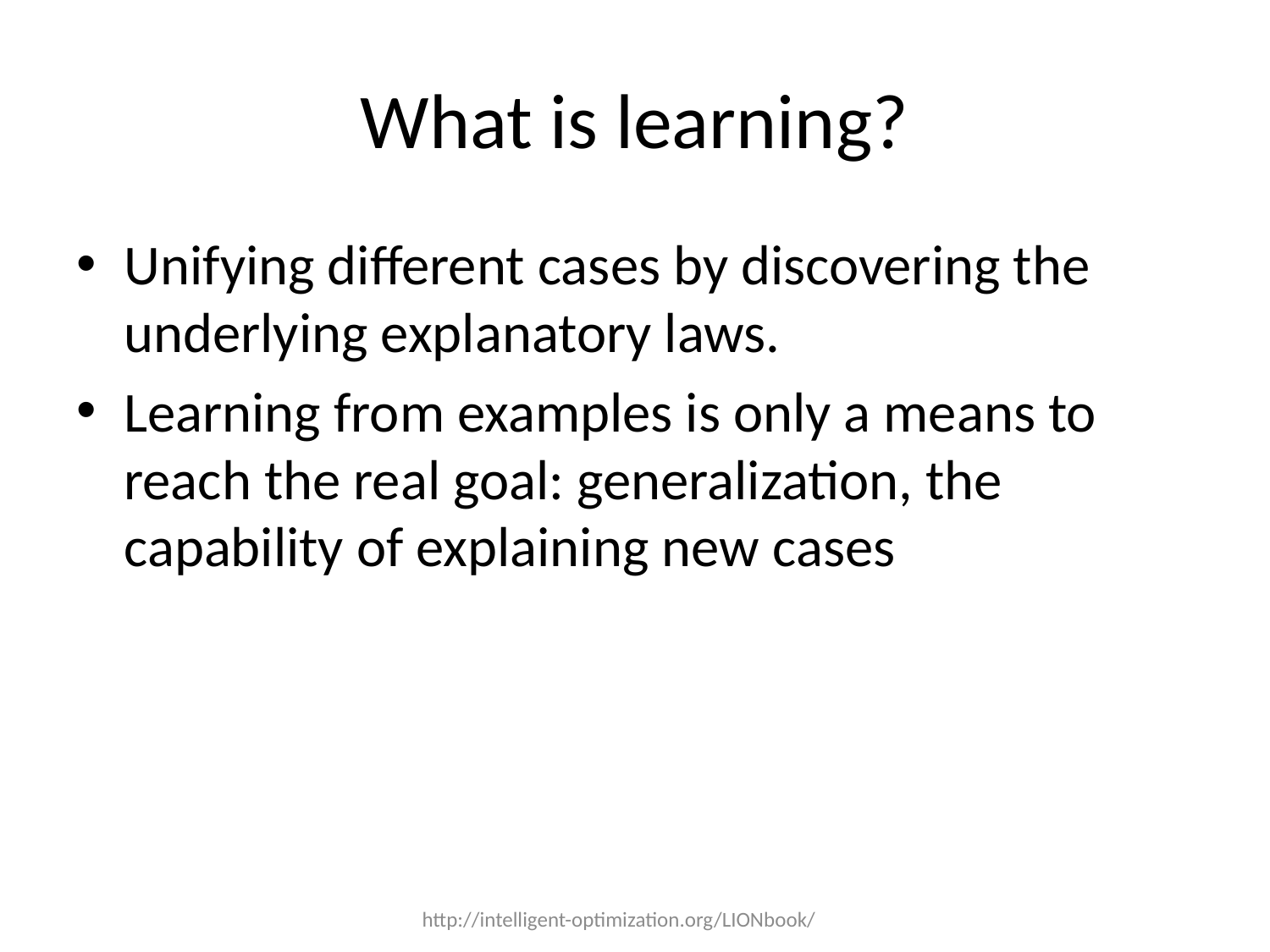

# What is learning?
Unifying different cases by discovering the underlying explanatory laws.
Learning from examples is only a means to reach the real goal: generalization, the capability of explaining new cases